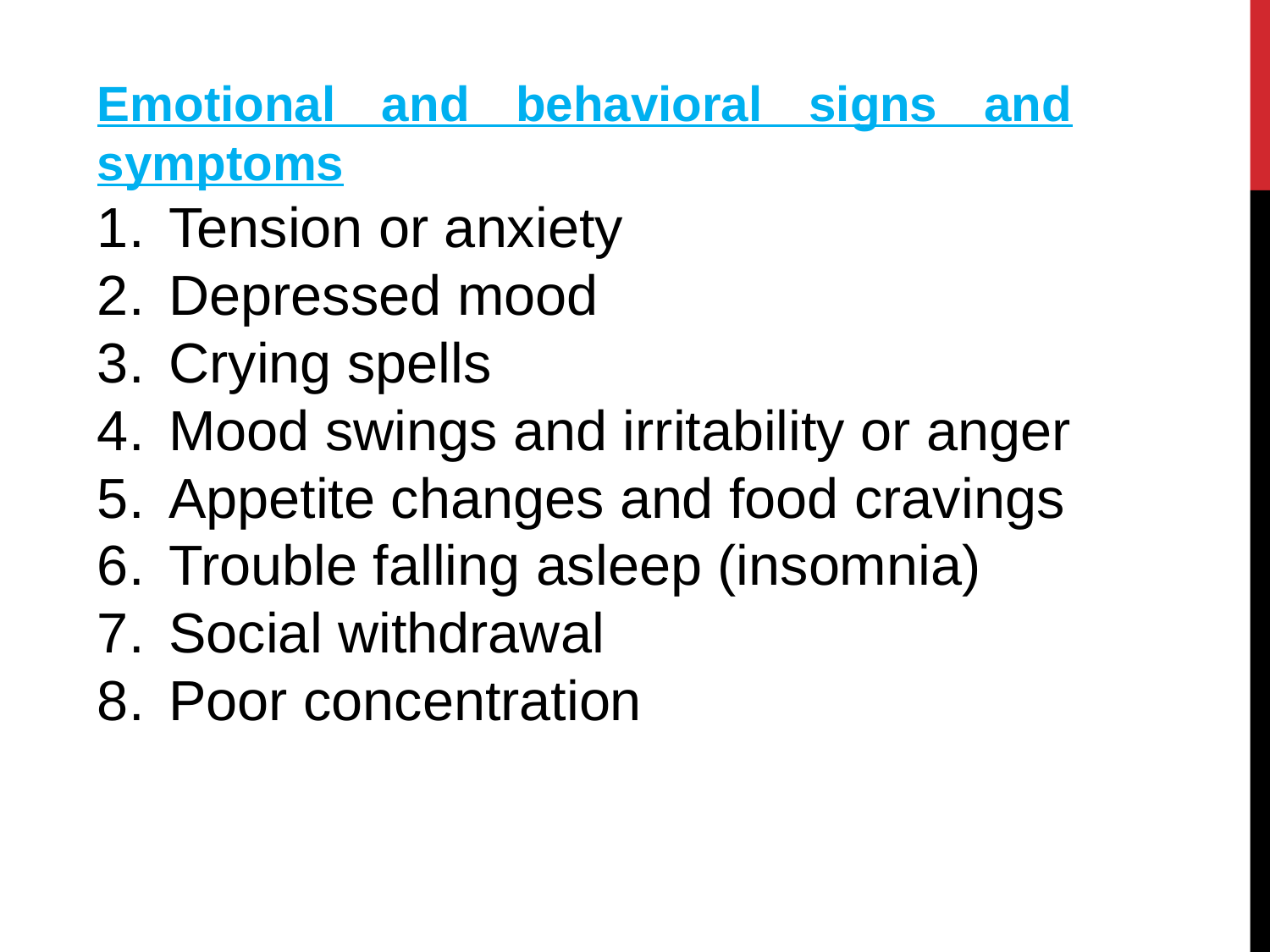

Emotional and behavioral signs and symptoms
Tension or anxiety
Depressed mood
Crying spells
Mood swings and irritability or anger
Appetite changes and food cravings
Trouble falling asleep (insomnia)
Social withdrawal
Poor concentration